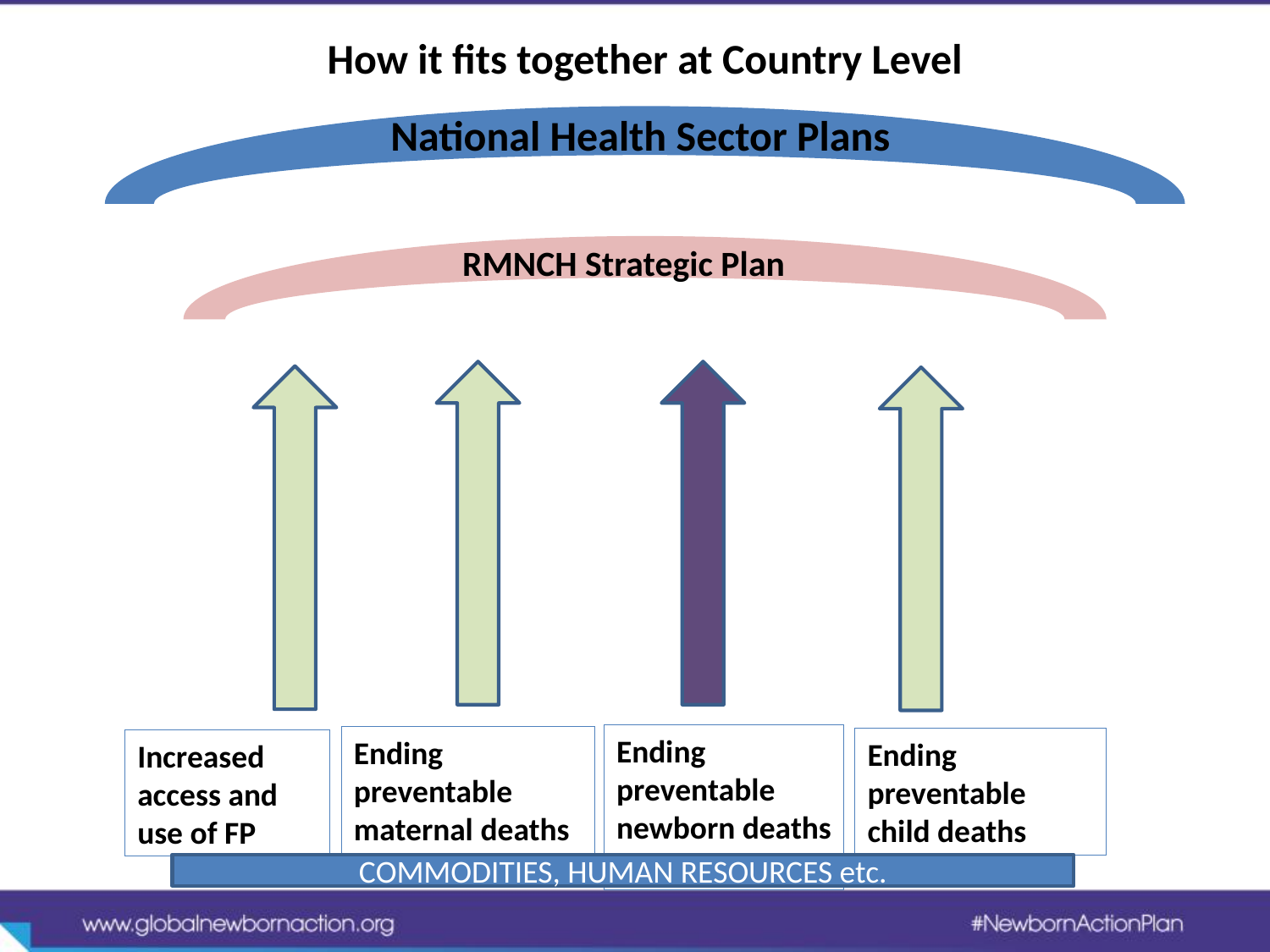

How it fits together at Country Level
National Health Sector Plans

RMNCH Strategic Plan

Ending preventable newborn deaths
Ending preventable maternal deaths
Ending preventable child deaths
Increased access and use of FP
COMMODITIES, HUMAN RESOURCES etc.